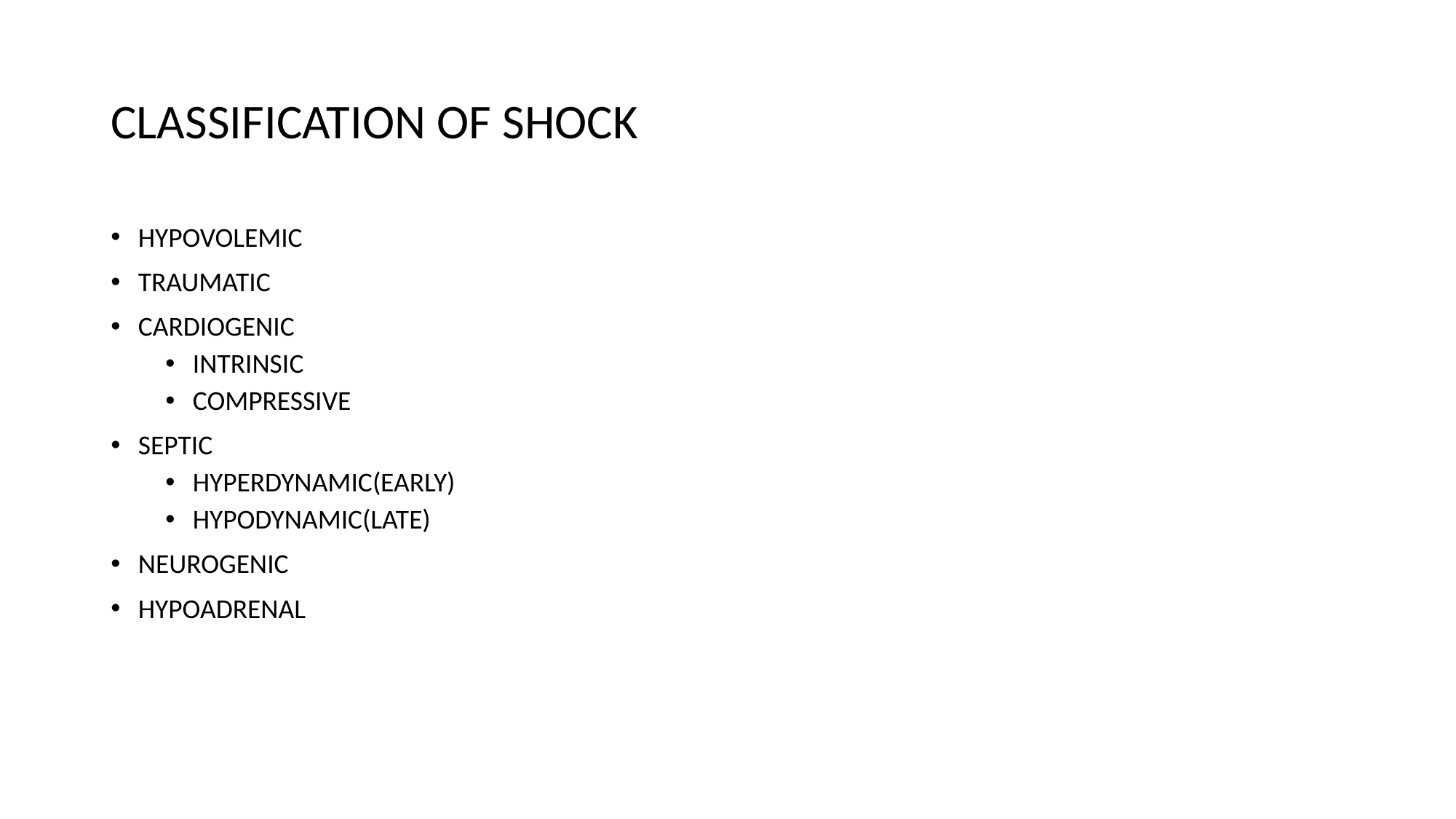

# CLASSIFICATION OF SHOCK
HYPOVOLEMIC
TRAUMATIC
CARDIOGENIC
INTRINSIC
COMPRESSIVE
SEPTIC
HYPERDYNAMIC(EARLY)
HYPODYNAMIC(LATE)
NEUROGENIC
HYPOADRENAL